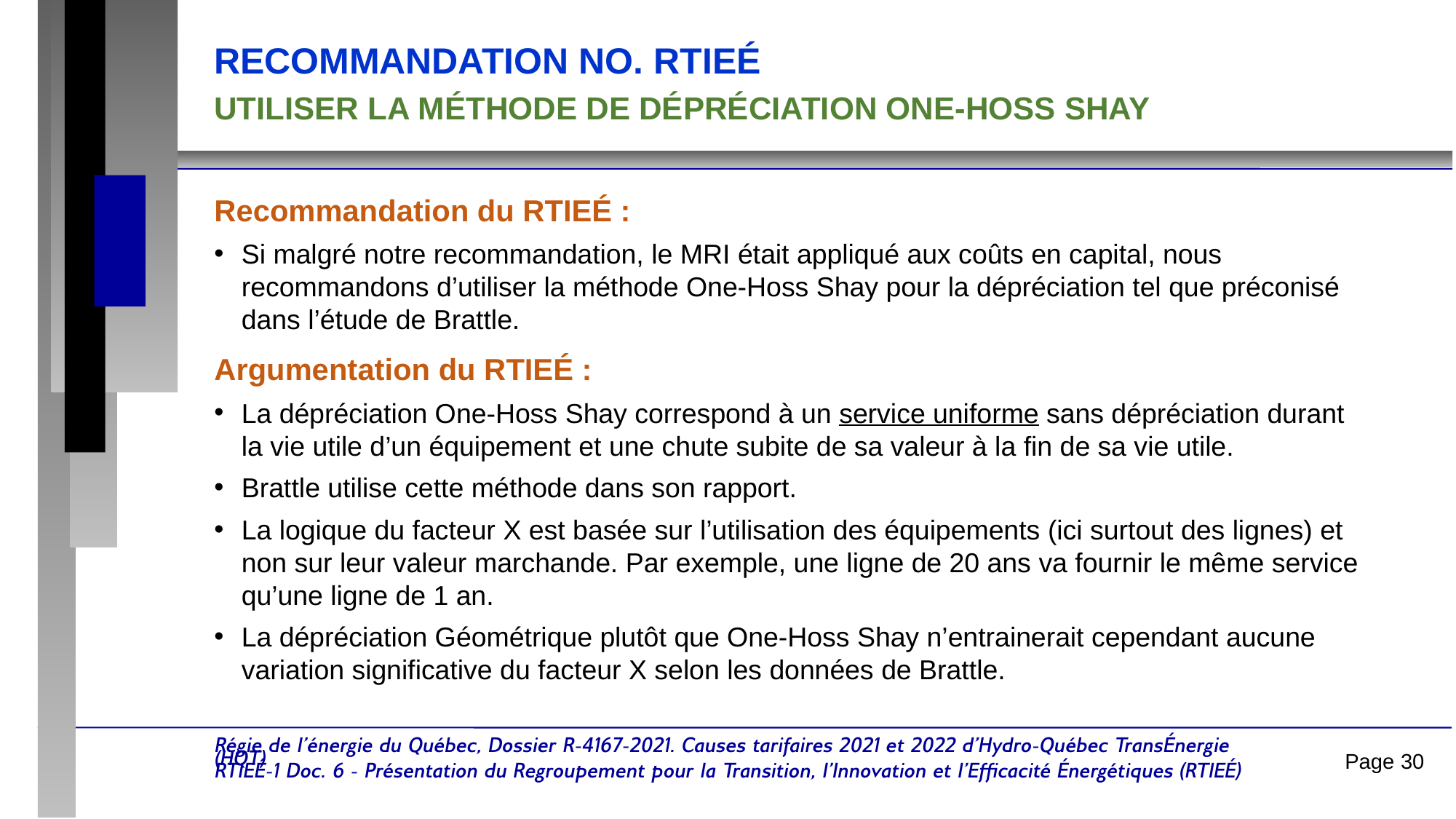

Recommandation no. RTIEÉ
Utiliser la méthode de dépréciation One-Hoss Shay
Recommandation du RTIEÉ :
Si malgré notre recommandation, le MRI était appliqué aux coûts en capital, nous recommandons d’utiliser la méthode One-Hoss Shay pour la dépréciation tel que préconisé dans l’étude de Brattle.
Argumentation du RTIEÉ :
La dépréciation One-Hoss Shay correspond à un service uniforme sans dépréciation durant la vie utile d’un équipement et une chute subite de sa valeur à la fin de sa vie utile.
Brattle utilise cette méthode dans son rapport.
La logique du facteur X est basée sur l’utilisation des équipements (ici surtout des lignes) et non sur leur valeur marchande. Par exemple, une ligne de 20 ans va fournir le même service qu’une ligne de 1 an.
La dépréciation Géométrique plutôt que One-Hoss Shay n’entrainerait cependant aucune variation significative du facteur X selon les données de Brattle.

Régie de l’énergie du Québec, Dossier R-4167-2021. Causes tarifaires 2021 et 2022 d’Hydro-Québec TransÉnergie (HQT)
RTIEÉ-1 Doc. 6 - Présentation du Regroupement pour la Transition, l’Innovation et l’Efficacité Énergétiques (RTIEÉ)